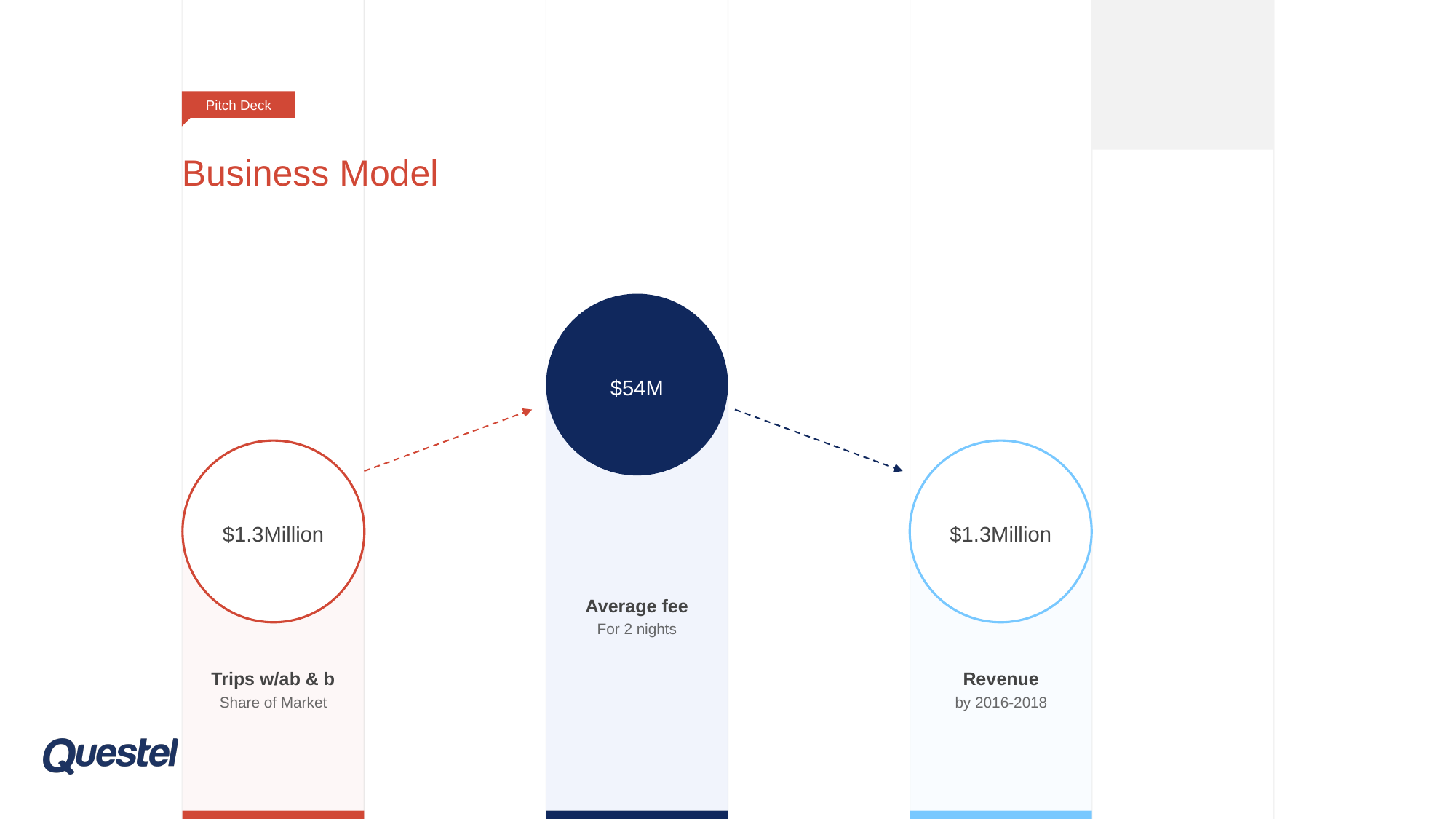

Pitch Deck

# Business Model
$54M
Average fee
For 2 nights
$1.3Million
$1.3Million
Trips w/ab & b
Share of Market
Revenue
by 2016-2018